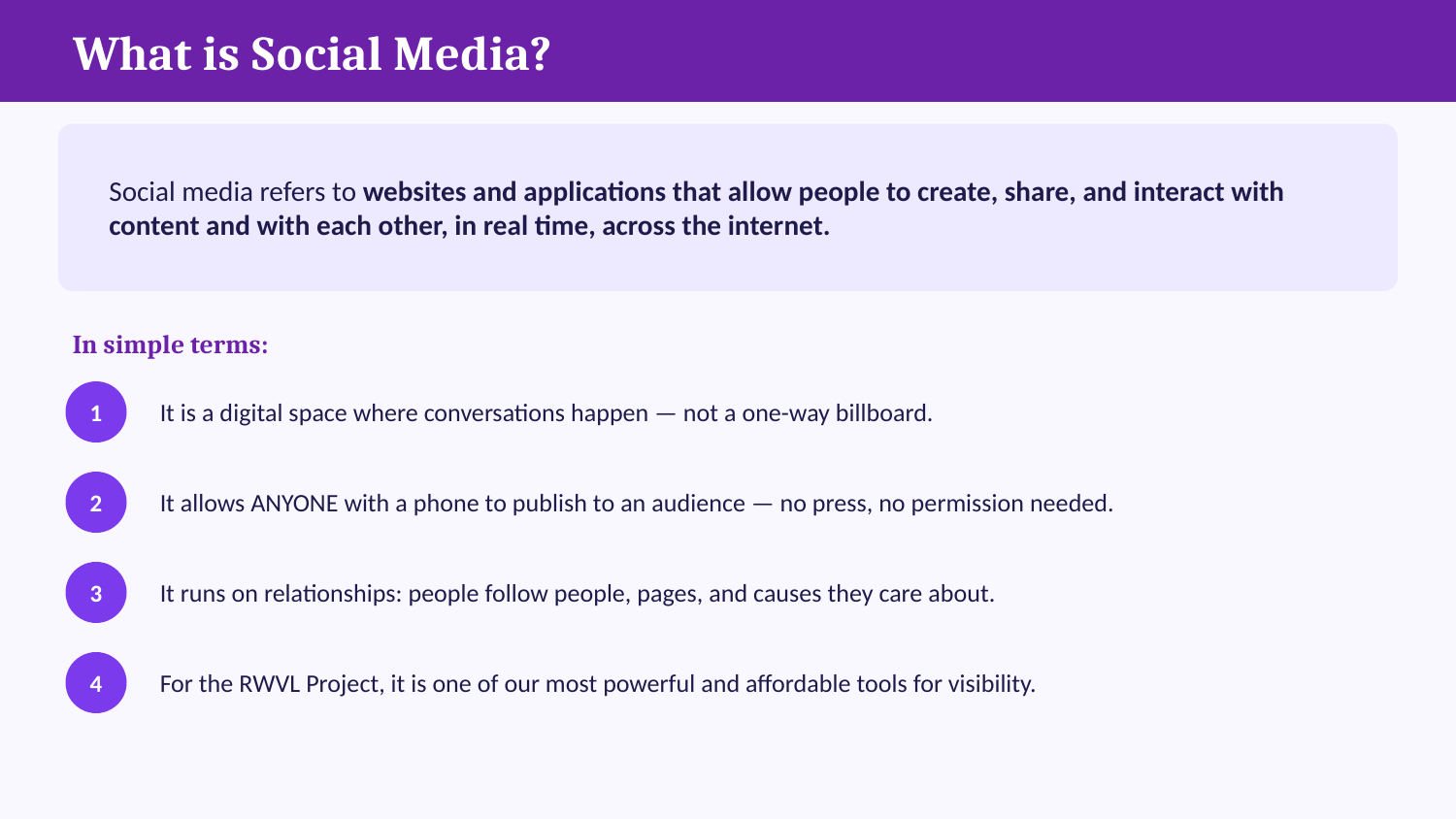

What is Social Media?

Social media refers to websites and applications that allow people to create, share, and interact with content and with each other, in real time, across the internet.
In simple terms:
It is a digital space where conversations happen — not a one-way billboard.

1
It allows ANYONE with a phone to publish to an audience — no press, no permission needed.

2
It runs on relationships: people follow people, pages, and causes they care about.

3
For the RWVL Project, it is one of our most powerful and affordable tools for visibility.

4